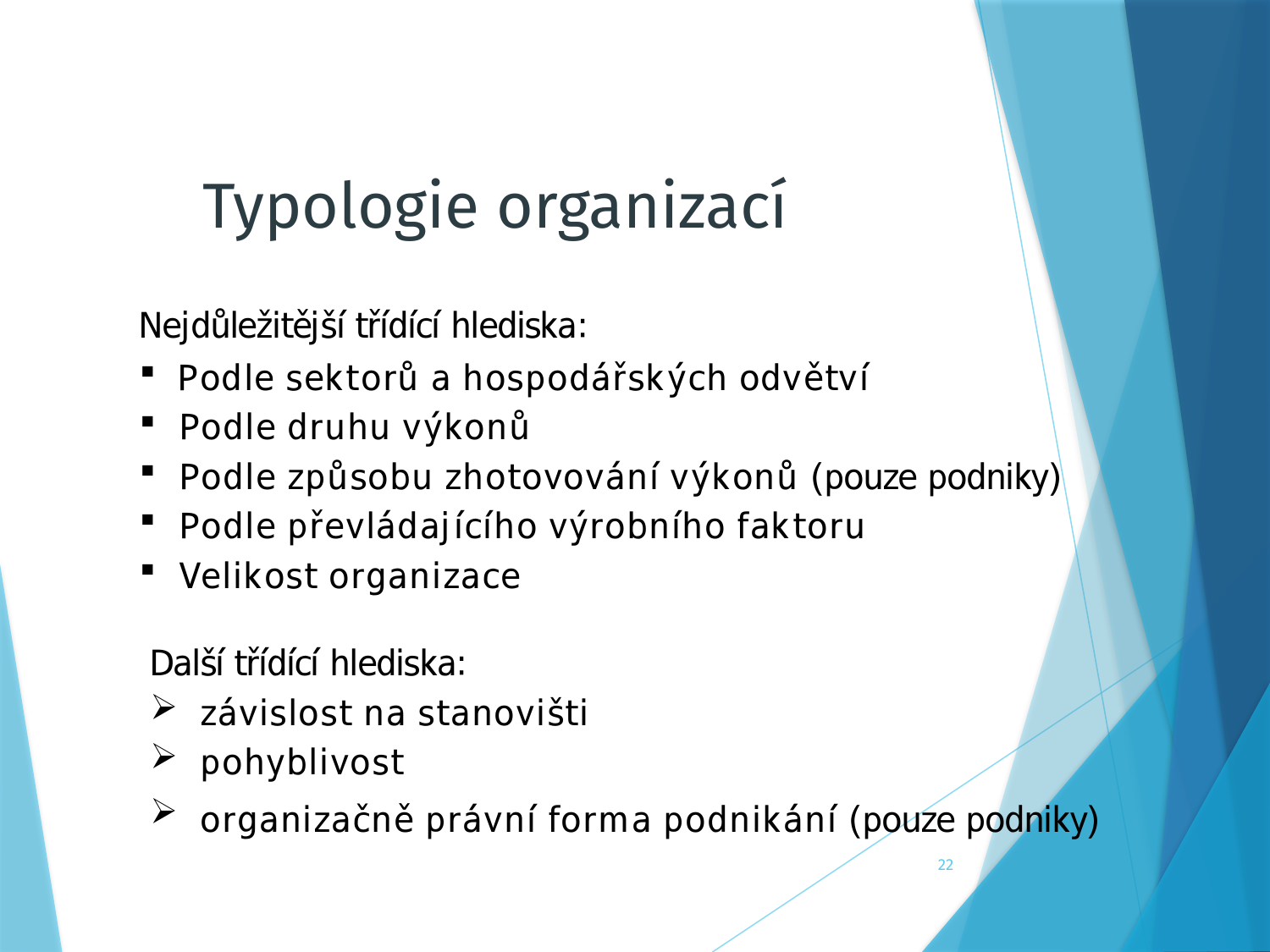

Typologie organizací

Nejdůležitější třídící hlediska:
 Podle sektorů a hospodářských odvětví
 Podle druhu výkonů
 Podle způsobu zhotovování výkonů (pouze podniky)
 Podle převládajícího výrobního faktoru
 Velikost organizace
Další třídící hlediska:
  závislost na stanovišti
  pohyblivost
  organizačně právní forma podnikání (pouze podniky)
22